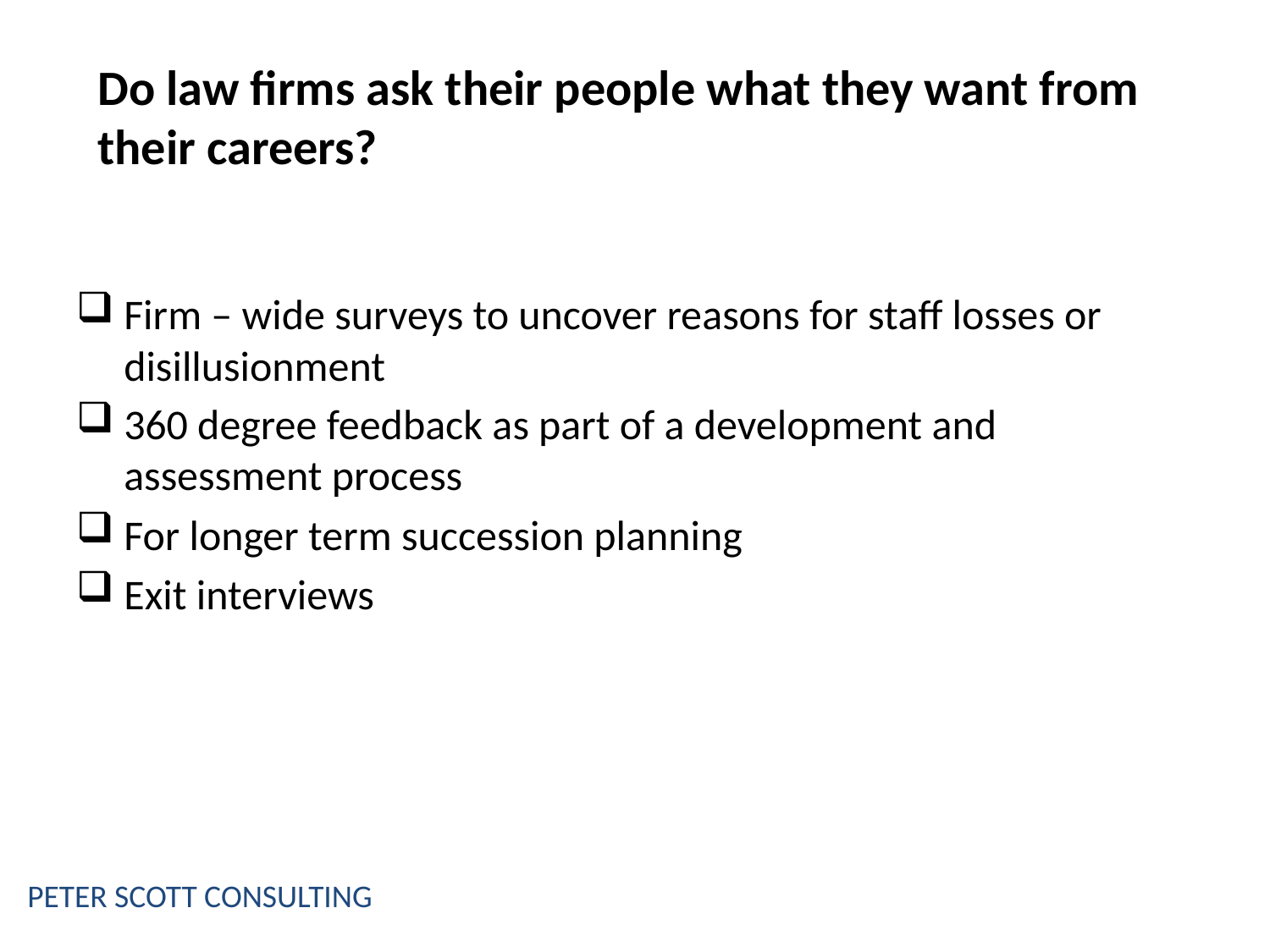

# Do law firms ask their people what they want from their careers?

Firm – wide surveys to uncover reasons for staff losses or disillusionment
360 degree feedback as part of a development and assessment process
For longer term succession planning
Exit interviews

PETER SCOTT CONSULTING